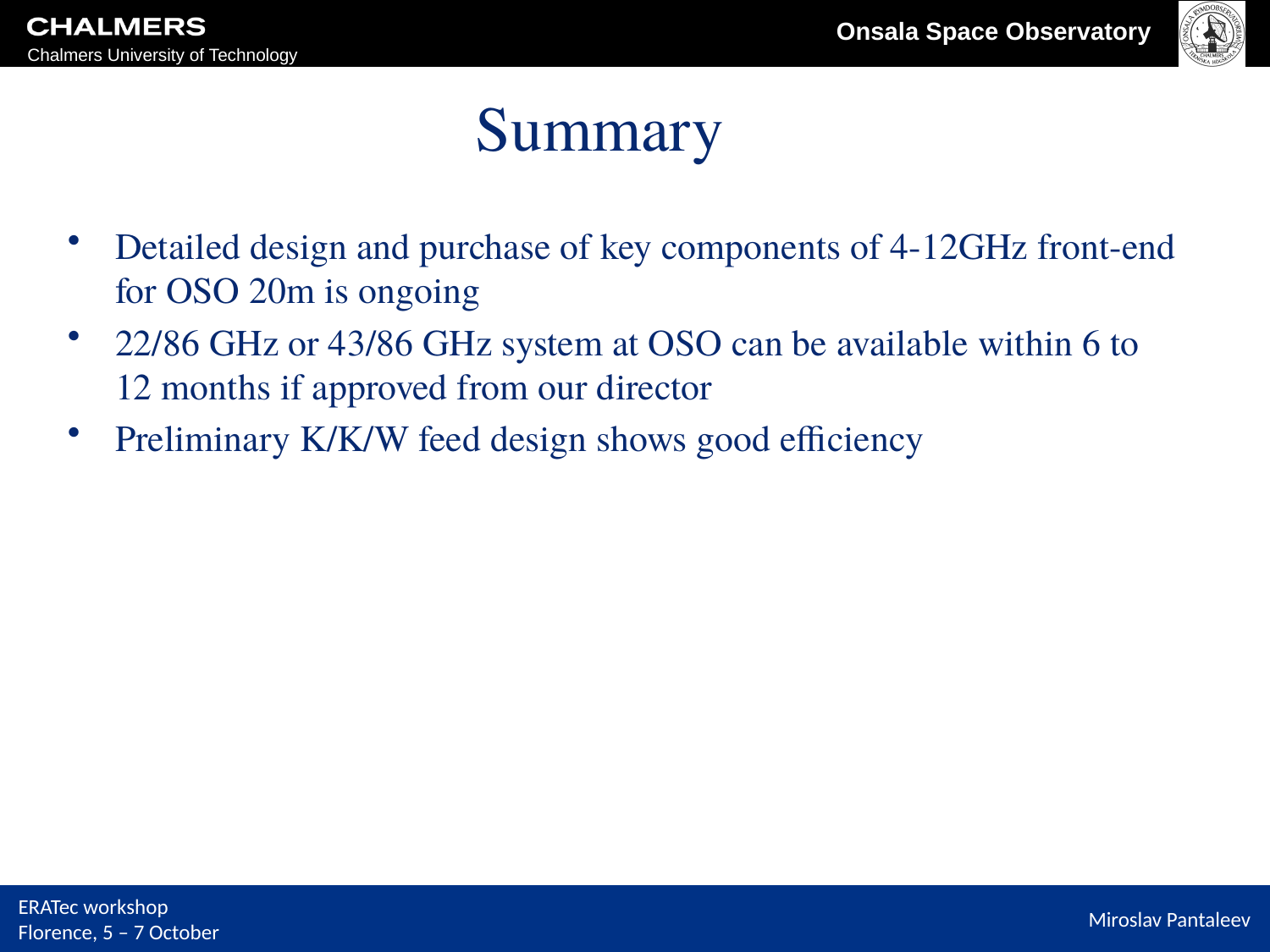

# Summary
Detailed design and purchase of key components of 4-12GHz front-end for OSO 20m is ongoing
22/86 GHz or 43/86 GHz system at OSO can be available within 6 to 12 months if approved from our director
Preliminary K/K/W feed design shows good efficiency